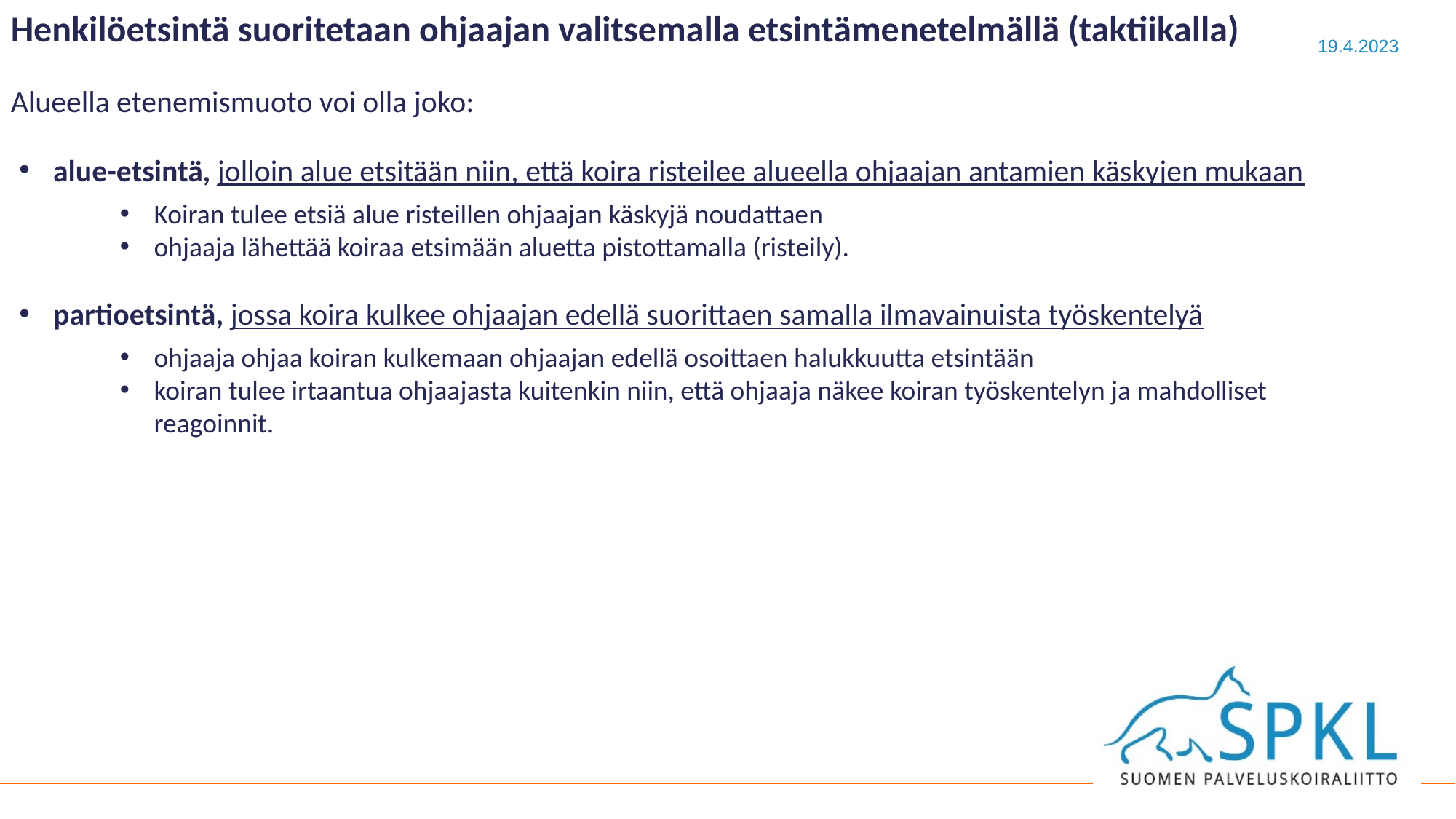

Henkilöetsintä suoritetaan ohjaajan valitsemalla etsintämenetelmällä (taktiikalla)

Alueella etenemismuoto voi olla joko:

alue-etsintä, jolloin alue etsitään niin, että koira risteilee alueella ohjaajan antamien käskyjen mukaan
Koiran tulee etsiä alue risteillen ohjaajan käskyjä noudattaen
ohjaaja lähettää koiraa etsimään aluetta pistottamalla (risteily).

partioetsintä, jossa koira kulkee ohjaajan edellä suorittaen samalla ilmavainuista työskentelyä
ohjaaja ohjaa koiran kulkemaan ohjaajan edellä osoittaen halukkuutta etsintään
koiran tulee irtaantua ohjaajasta kuitenkin niin, että ohjaaja näkee koiran työskentelyn ja mahdolliset reagoinnit.